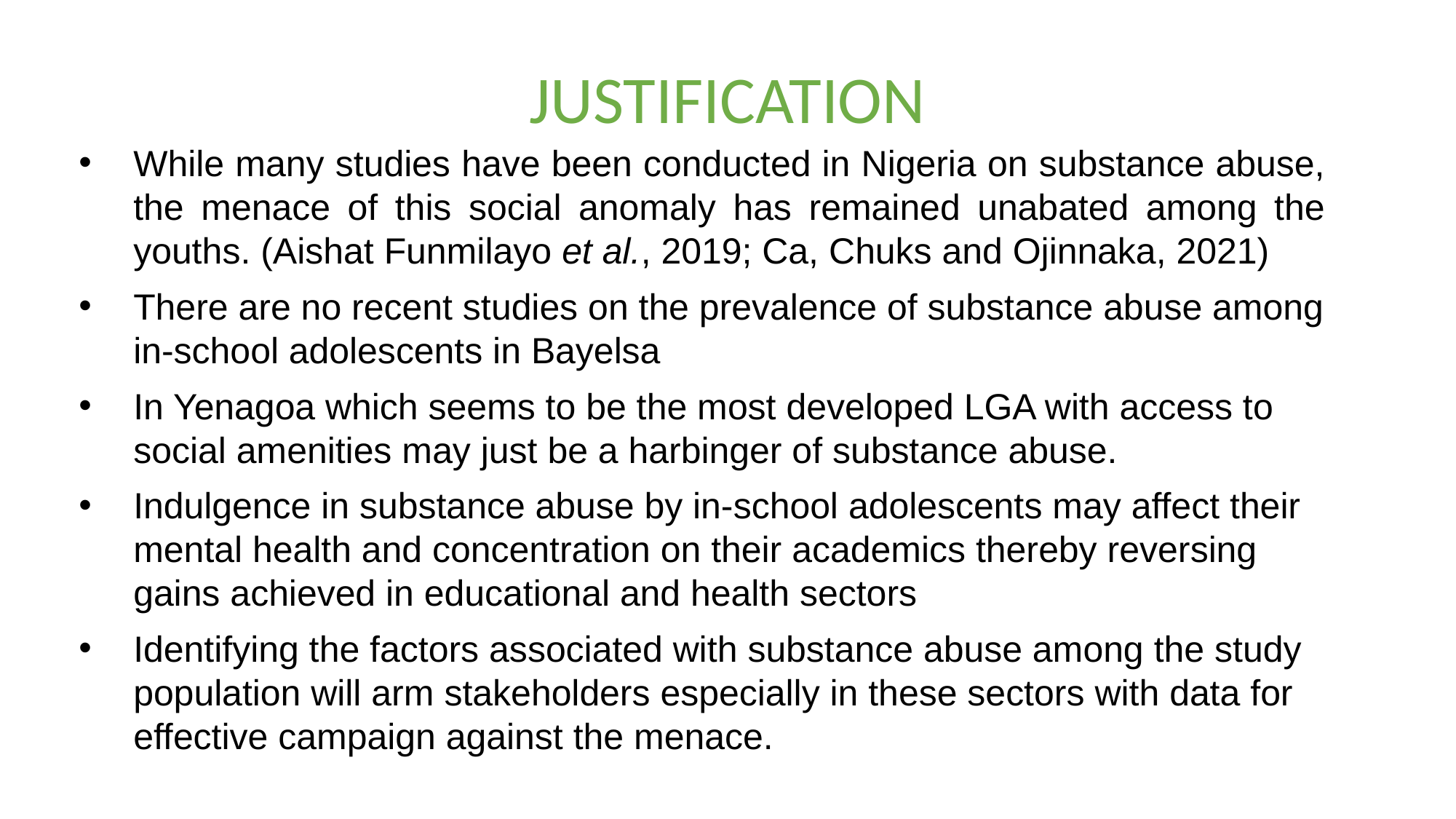

# JUSTIFICATION
While many studies have been conducted in Nigeria on substance abuse, the menace of this social anomaly has remained unabated among the youths. (Aishat Funmilayo et al., 2019; Ca, Chuks and Ojinnaka, 2021)
There are no recent studies on the prevalence of substance abuse among in-school adolescents in Bayelsa
In Yenagoa which seems to be the most developed LGA with access to social amenities may just be a harbinger of substance abuse.
Indulgence in substance abuse by in-school adolescents may affect their mental health and concentration on their academics thereby reversing gains achieved in educational and health sectors
Identifying the factors associated with substance abuse among the study population will arm stakeholders especially in these sectors with data for  effective campaign against the menace.